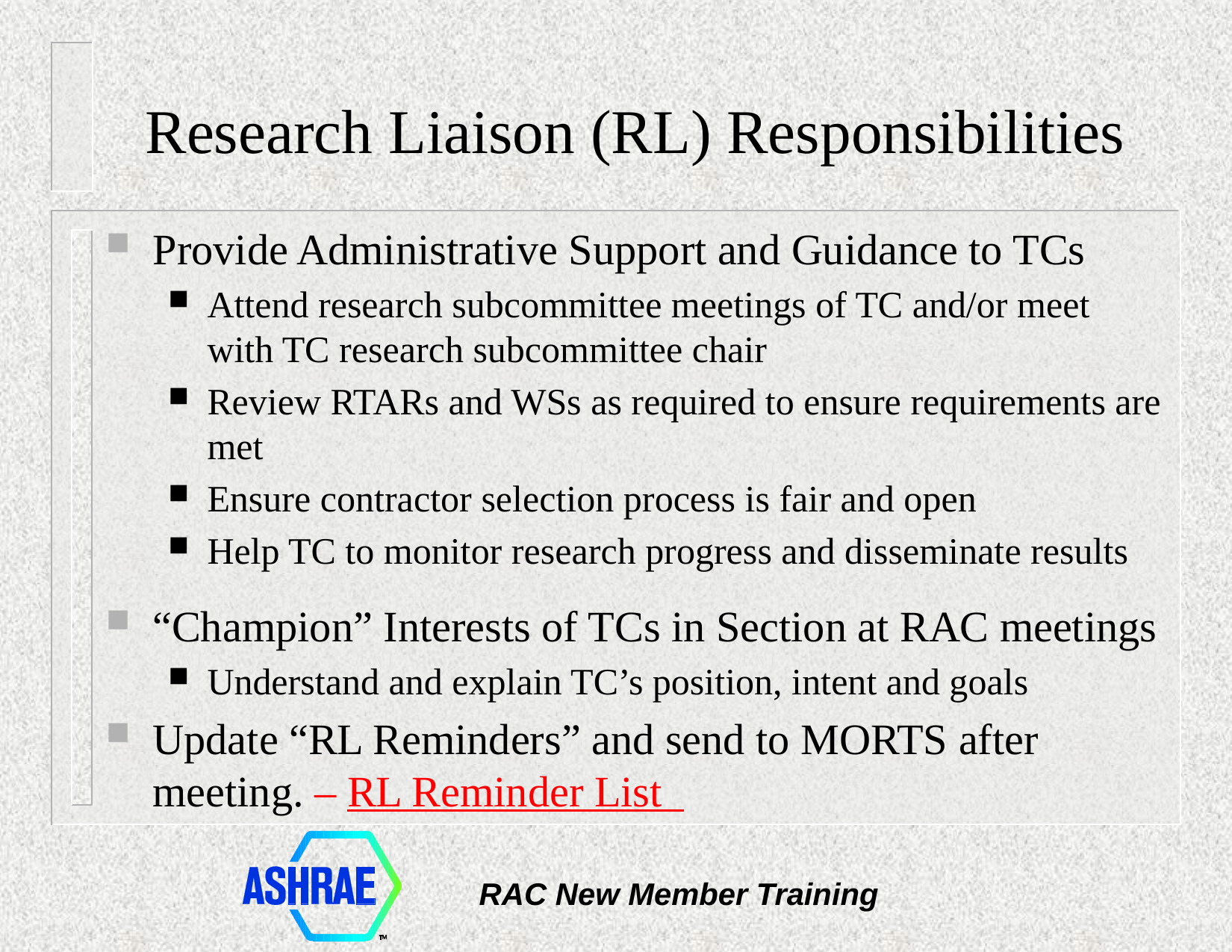

# Research Liaison (RL) Responsibilities
Provide Administrative Support and Guidance to TCs
Attend research subcommittee meetings of TC and/or meet with TC research subcommittee chair
Review RTARs and WSs as required to ensure requirements are met
Ensure contractor selection process is fair and open
Help TC to monitor research progress and disseminate results

“Champion” Interests of TCs in Section at RAC meetings
Understand and explain TC’s position, intent and goals
Update “RL Reminders” and send to MORTS after meeting. – RL Reminder List